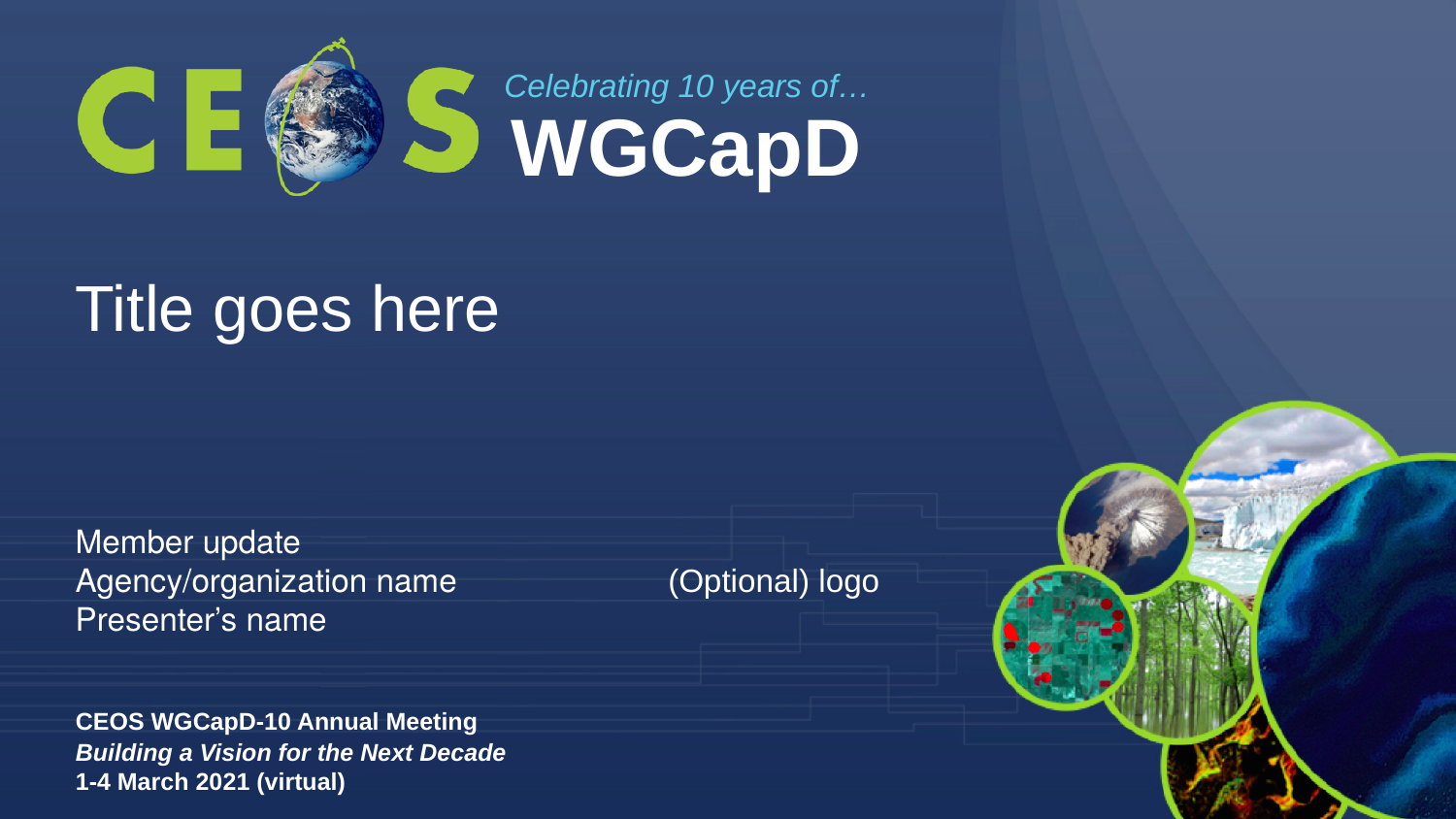

Celebrating 10 years of…
WGCapD
Title goes here
(Optional) logo
Member update
Agency/organization name
Presenter’s name